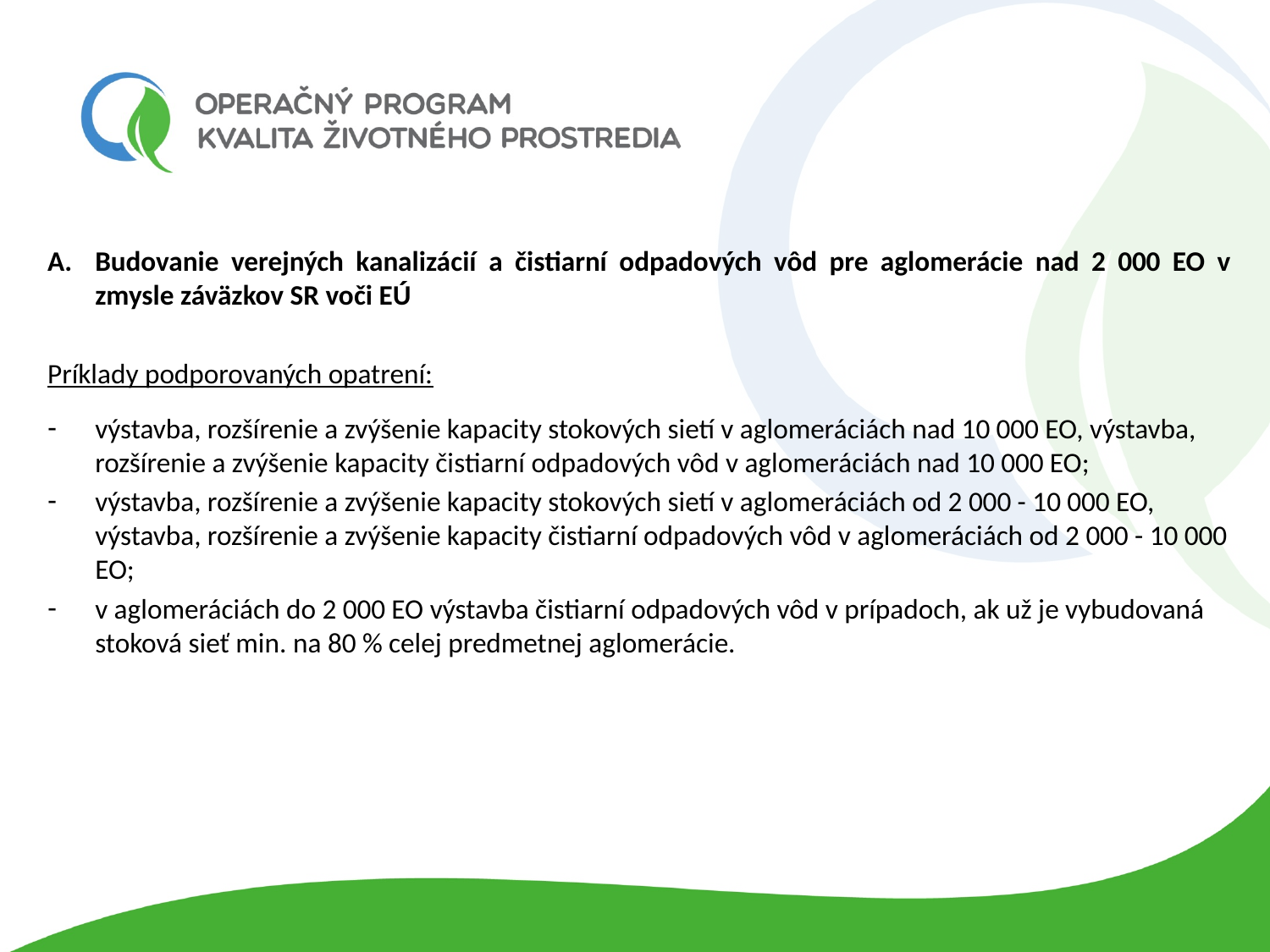

#

Budovanie verejných kanalizácií a čistiarní odpadových vôd pre aglomerácie nad 2 000 EO v zmysle záväzkov SR voči EÚ

Príklady podporovaných opatrení:
výstavba, rozšírenie a zvýšenie kapacity stokových sietí v aglomeráciách nad 10 000 EO, výstavba, rozšírenie a zvýšenie kapacity čistiarní odpadových vôd v aglomeráciách nad 10 000 EO;
výstavba, rozšírenie a zvýšenie kapacity stokových sietí v aglomeráciách od 2 000 - 10 000 EO, výstavba, rozšírenie a zvýšenie kapacity čistiarní odpadových vôd v aglomeráciách od 2 000 - 10 000 EO;
v aglomeráciách do 2 000 EO výstavba čistiarní odpadových vôd v prípadoch, ak už je vybudovaná stoková sieť min. na 80 % celej predmetnej aglomerácie.